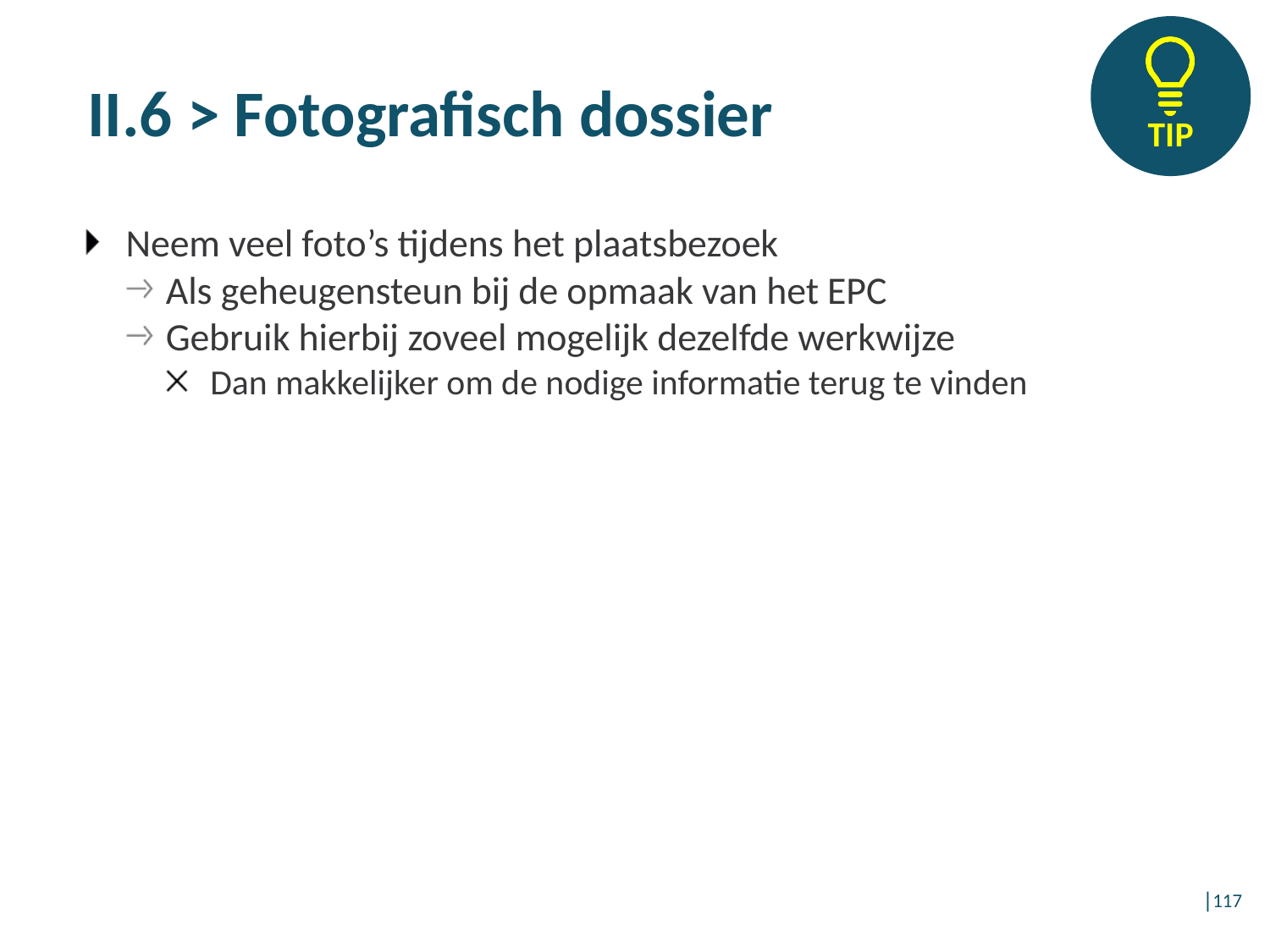

# II.6 > Fotografisch dossier
Neem veel foto’s tijdens het plaatsbezoek
Als geheugensteun bij de opmaak van het EPC
Gebruik hierbij zoveel mogelijk dezelfde werkwijze
Dan makkelijker om de nodige informatie terug te vinden
│117